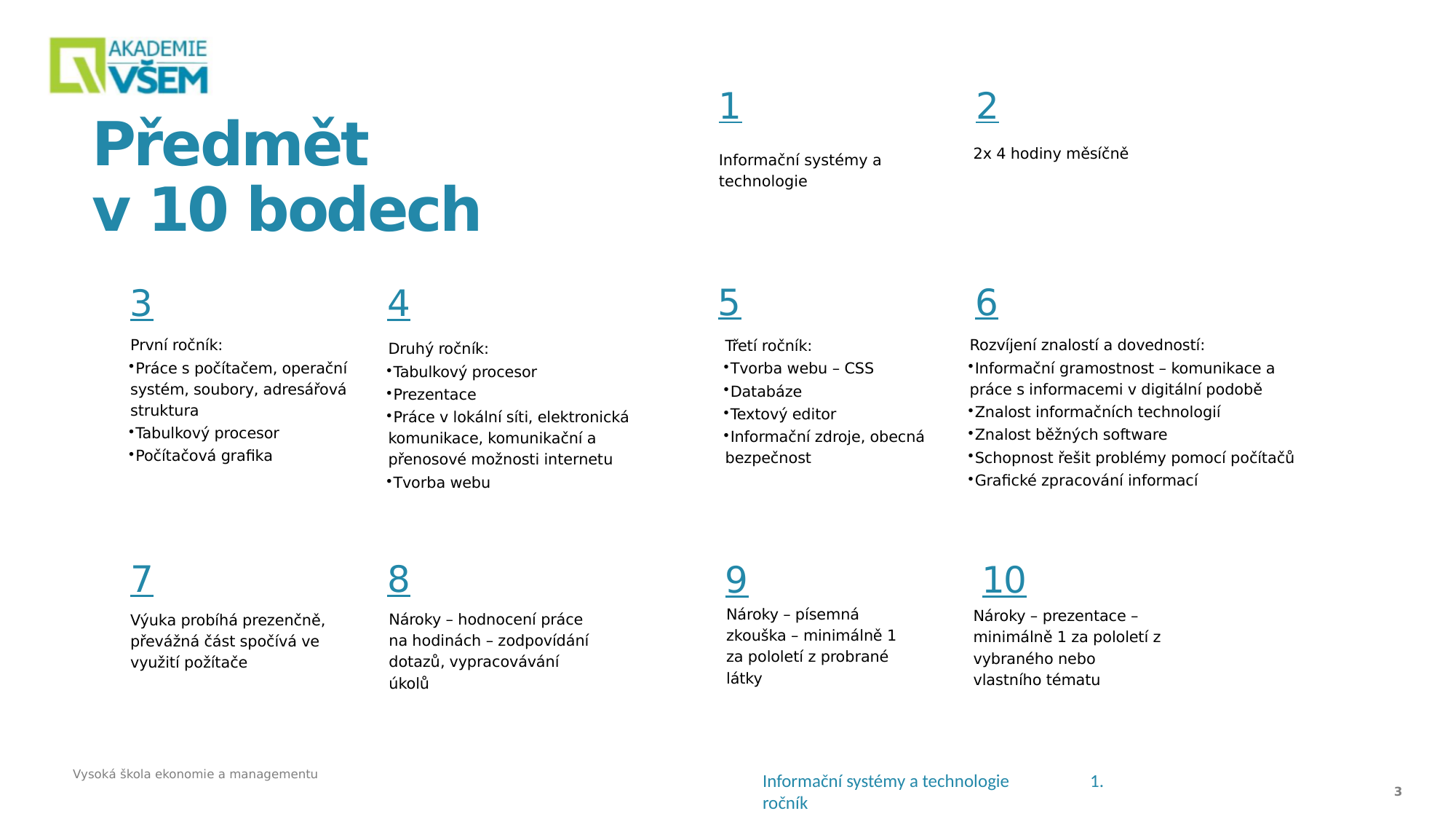

1		2
2x 4 hodiny měsíčně
Informační systémy a technologie
# Předmět v 10 bodech
5		6
3		4
První ročník:
Práce s počítačem, operační systém, soubory, adresářová struktura
Tabulkový procesor
Počítačová grafika
Rozvíjení znalostí a dovedností:
Informační gramostnost – komunikace a práce s informacemi v digitální podobě
Znalost informačních technologií
Znalost běžných software
Schopnost řešit problémy pomocí počítačů
Grafické zpracování informací
Třetí ročník:
Tvorba webu – CSS
Databáze
Textový editor
Informační zdroje, obecná bezpečnost
Druhý ročník:
Tabulkový procesor
Prezentace
Práce v lokální síti, elektronická komunikace, komunikační a přenosové možnosti internetu
Tvorba webu
7		8
9		10
Nároky – písemná zkouška – minimálně 1 za pololetí z probrané látky
Nároky – prezentace – minimálně 1 za pololetí z vybraného nebo vlastního tématu
Nároky – hodnocení práce na hodinách – zodpovídání dotazů, vypracovávání úkolů
Výuka probíhá prezenčně, převážná část spočívá ve využití požítače
Vysoká škola ekonomie a managementu
3